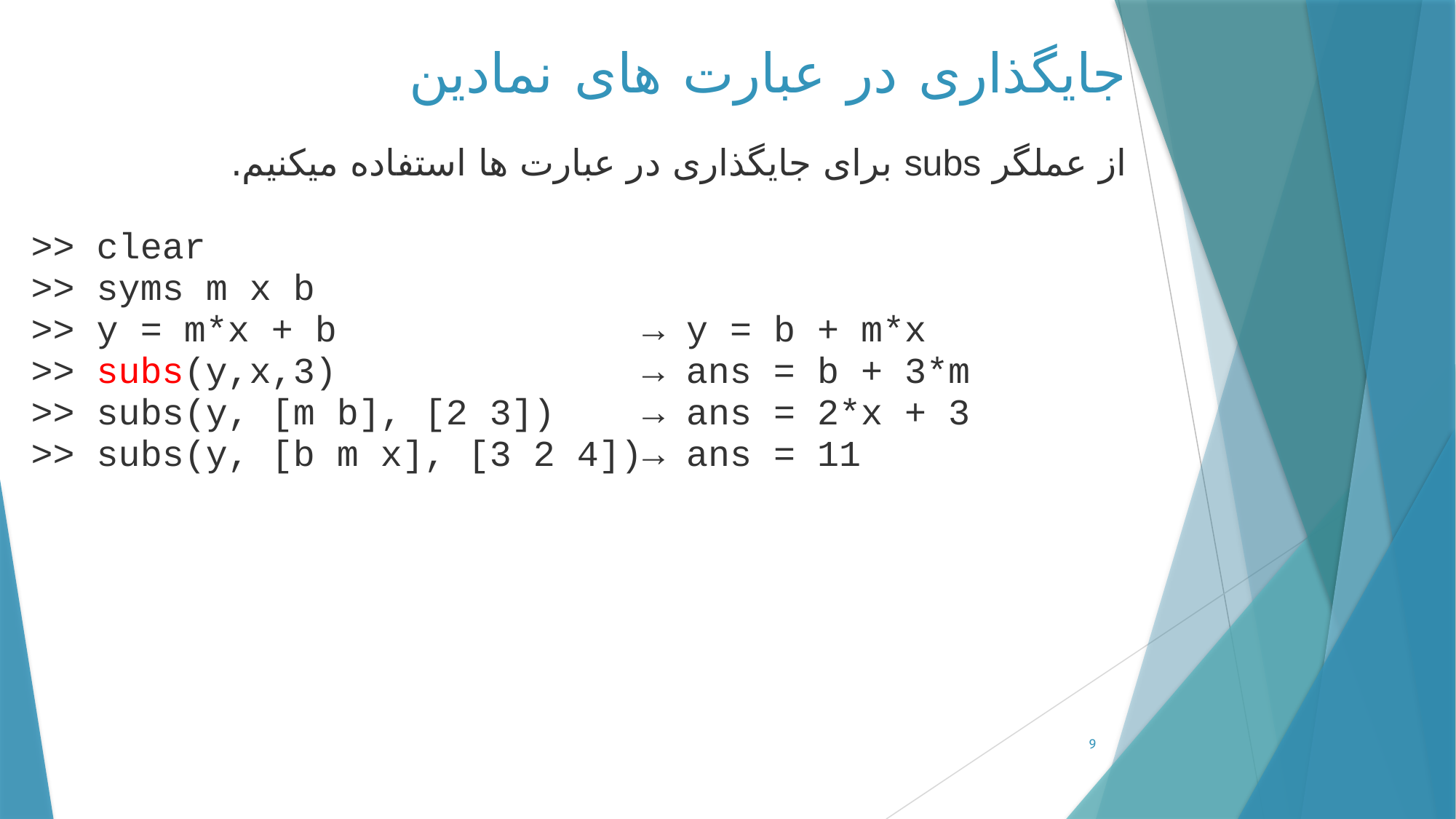

جایگذاری در عبارت های نمادین
از عملگر subs برای جایگذاری در عبارت ها استفاده میکنیم.

>> clear
>> syms m x b
>> y = m*x + b              → y = b + m*x
>> subs(y,x,3)              → ans = b + 3*m
>> subs(y, [m b], [2 3])    → ans = 2*x + 3
>> subs(y, [b m x], [3 2 4])→ ans = 11
9